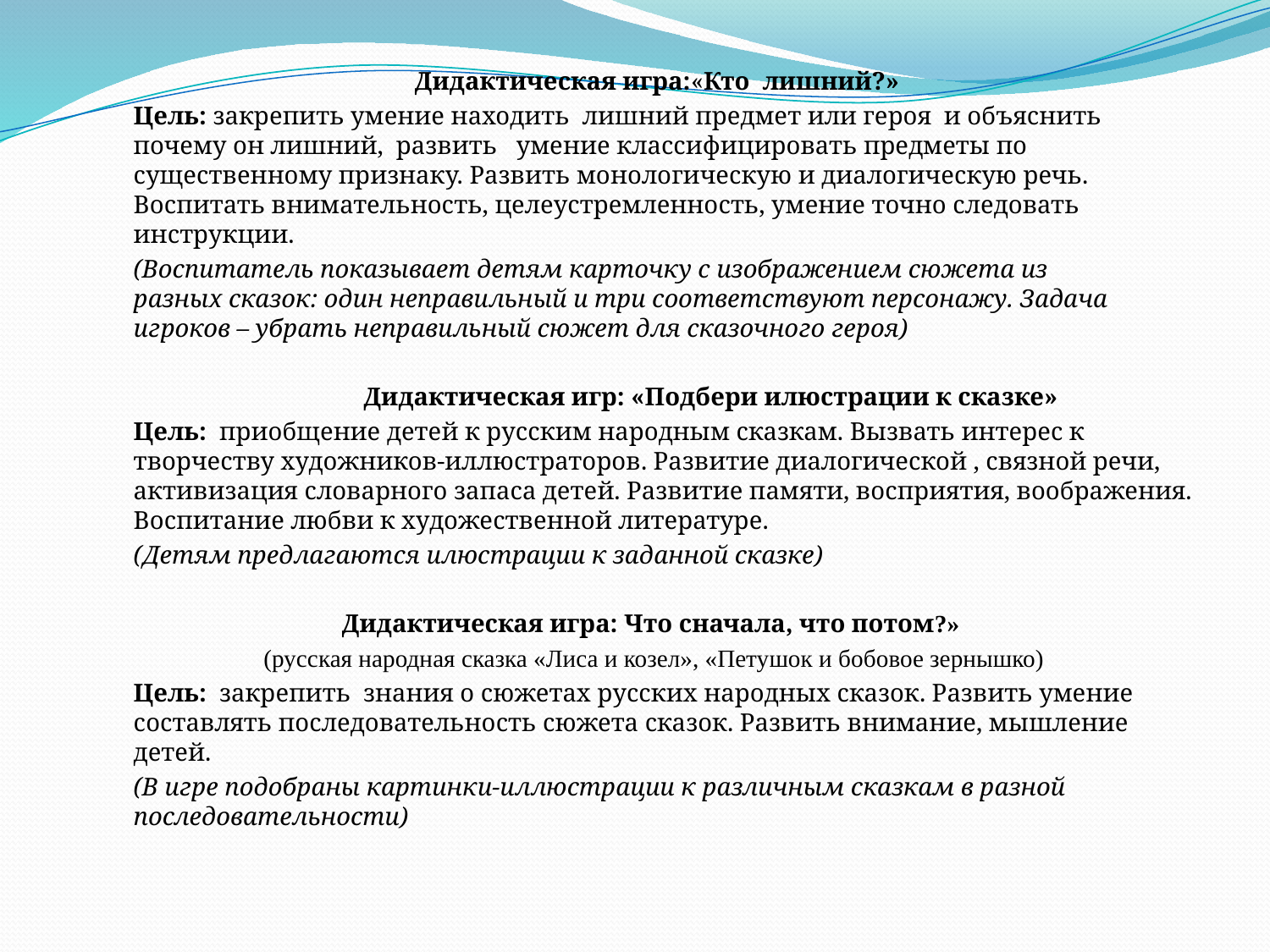

Дидактическая игра:«Кто  лишний?»
Цель: закрепить умение находить  лишний предмет или героя  и объяснить почему он лишний,  развить   умение классифицировать предметы по существенному признаку. Развить монологическую и диалогическую речь. Воспитать внимательность, целеустремленность, умение точно следовать инструкции.
(Воспитатель показывает детям карточку с изображением сюжета из разных сказок: один неправильный и три соответствуют персонажу. Задача игроков – убрать неправильный сюжет для сказочного героя)

                                        Дидактическая игр: «Подбери илюстрации к сказке»
Цель:  приобщение детей к русским народным сказкам. Вызвать интерес к творчеству художников-иллюстраторов. Развитие диалогической , связной речи, активизация словарного запаса детей. Развитие памяти, восприятия, воображения. Воспитание любви к художественной литературе.
(Детям предлагаются илюстрации к заданной сказке)

Дидактическая игра: Что сначала, что потом?»
(русская народная сказка «Лиса и козел», «Петушок и бобовое зернышко)
Цель:  закрепить  знания о сюжетах русских народных сказок. Развить умение составлять последовательность сюжета сказок. Развить внимание, мышление детей.
(В игре подобраны картинки-иллюстрации к различным сказкам в разной последовательности)